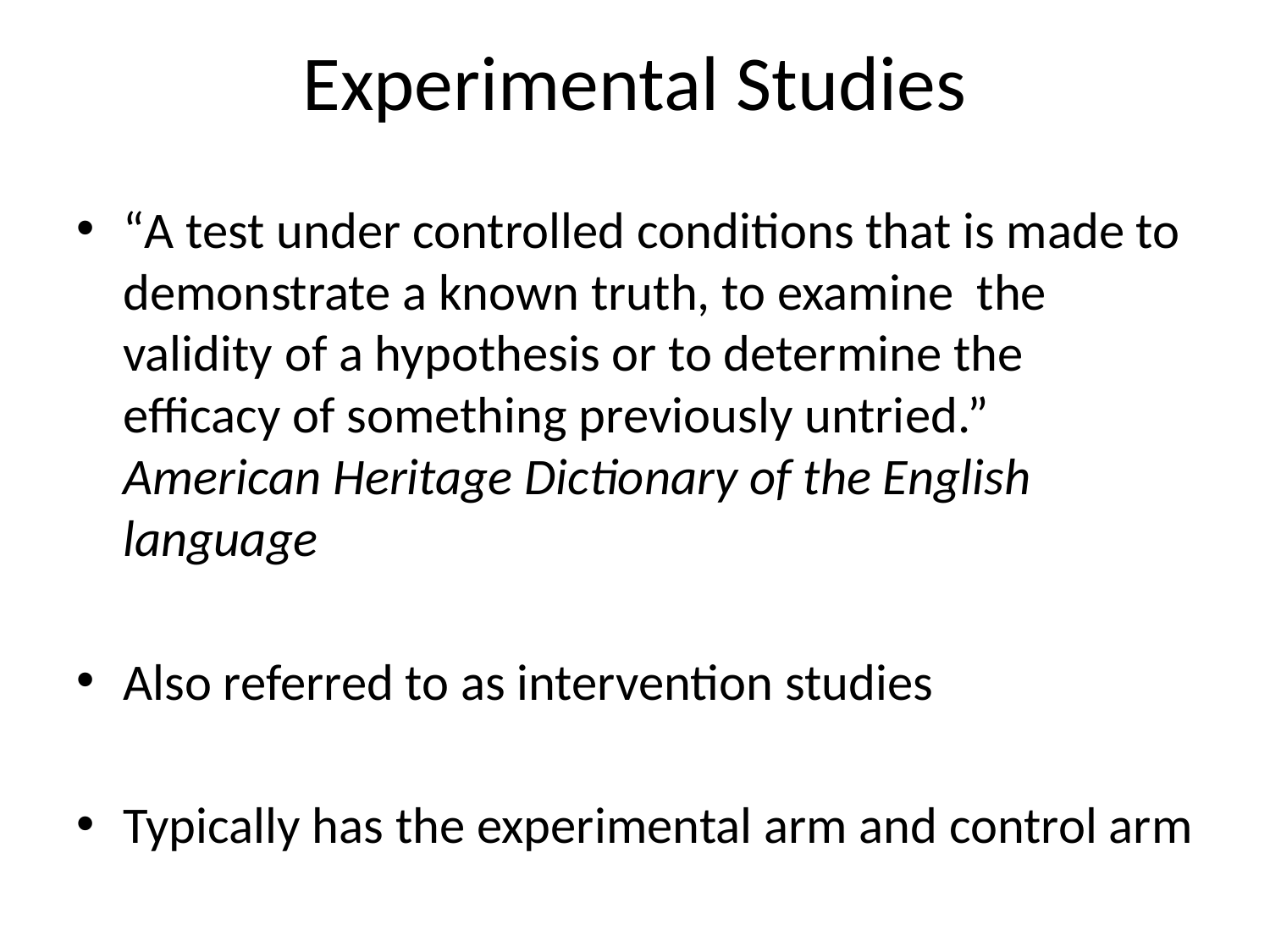

# Experimental Studies
“A test under controlled conditions that is made to demonstrate a known truth, to examine  the validity of a hypothesis or to determine the efficacy of something previously untried.” American Heritage Dictionary of the English language

Also referred to as intervention studies

Typically has the experimental arm and control arm